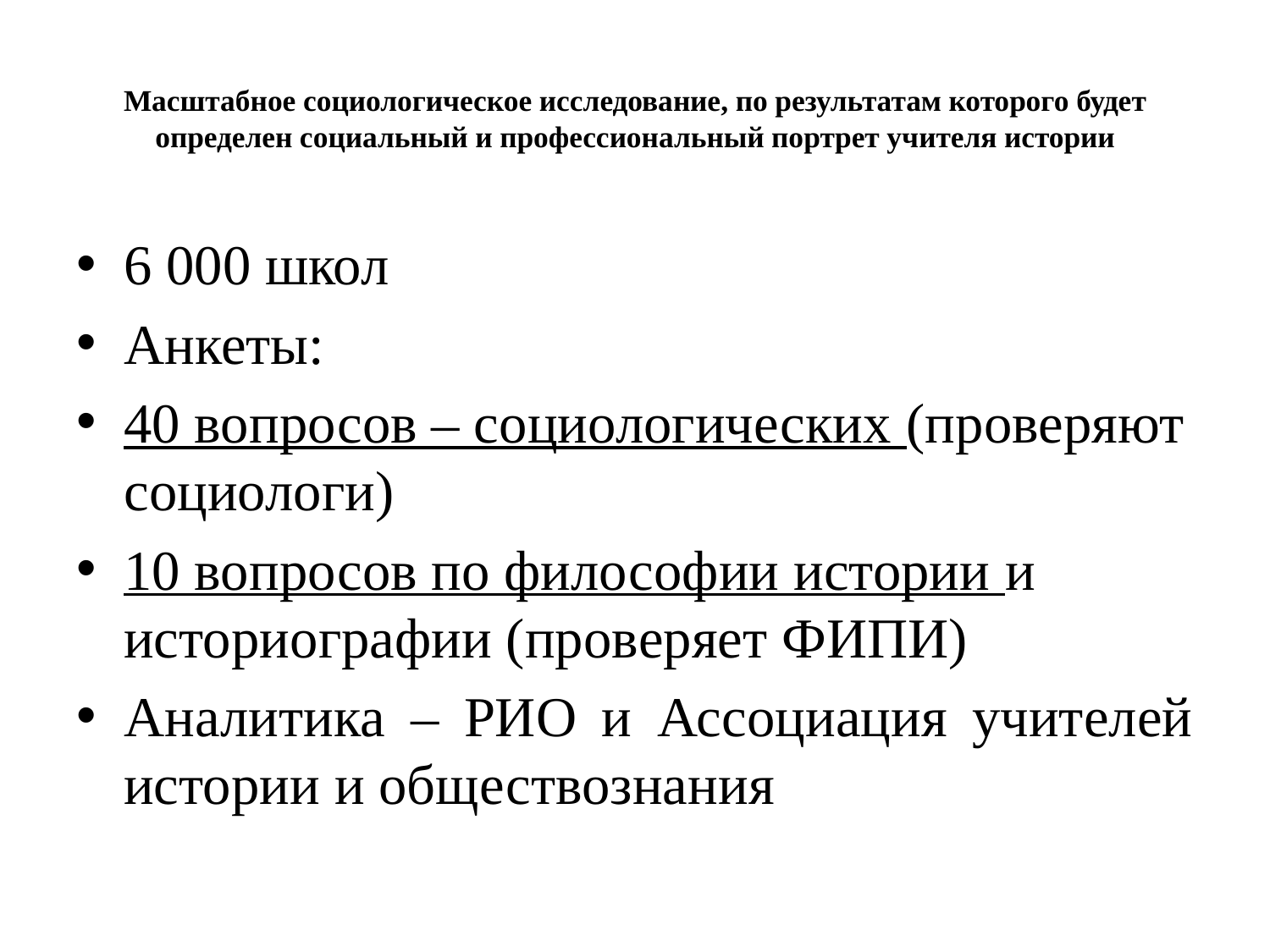

# Масштабное социологическое исследование, по результатам которого будет определен социальный и профессиональный портрет учителя истории
6 000 школ
Анкеты:
40 вопросов – социологических (проверяют социологи)
10 вопросов по философии истории и историографии (проверяет ФИПИ)
Аналитика – РИО и Ассоциация учителей истории и обществознания